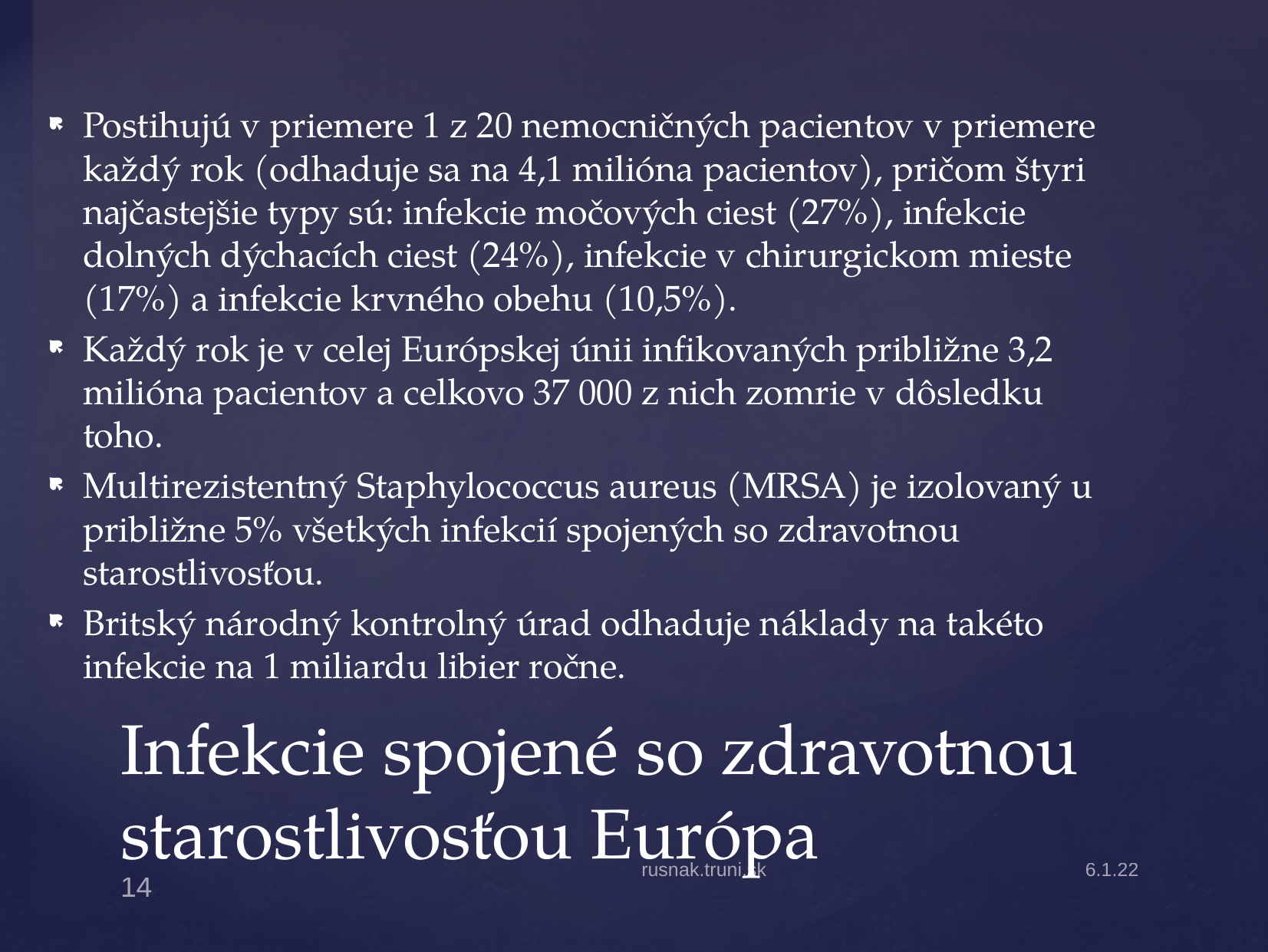

Postihujú v priemere 1 z 20 nemocničných pacientov v priemere každý rok (odhaduje sa na 4,1 milióna pacientov), pričom štyri najčastejšie typy sú: infekcie močových ciest (27%), infekcie dolných dýchacích ciest (24%), infekcie v chirurgickom mieste (17%) a infekcie krvného obehu (10,5%).
Každý rok je v celej Európskej únii infikovaných približne 3,2 milióna pacientov a celkovo 37 000 z nich zomrie v dôsledku toho.
Multirezistentný Staphylococcus aureus (MRSA) je izolovaný u približne 5% všetkých infekcií spojených so zdravotnou starostlivosťou.
Britský národný kontrolný úrad odhaduje náklady na takéto infekcie na 1 miliardu libier ročne.
# Infekcie spojené so zdravotnou starostlivosťou Európa
rusnak.truni.sk
6.1.22
14